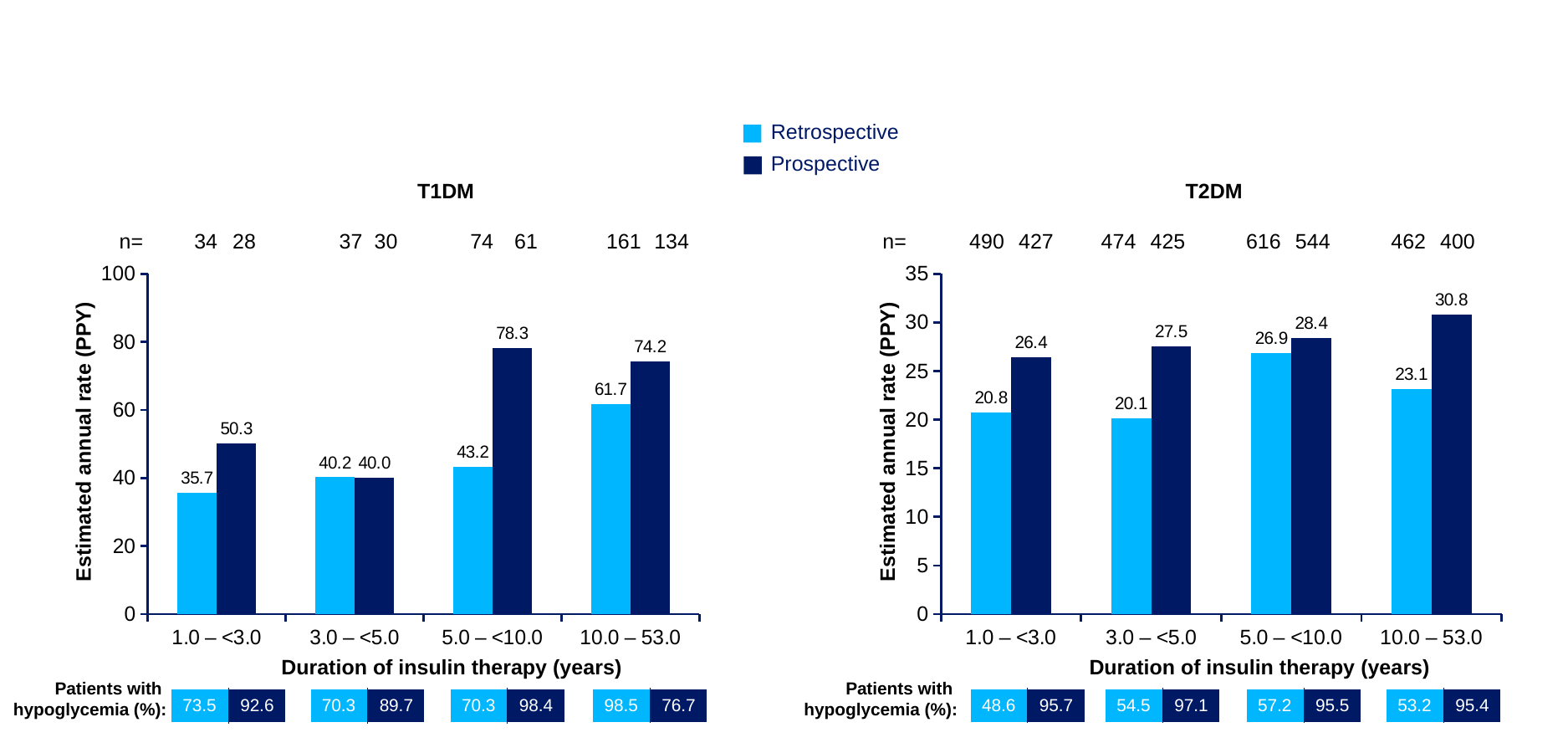

Retrospective

Prospective

 T1DM
T2DM

### Chart

| Category | Retrospecitve | Prospective |
|---|---|---|
| 1.0 – <3.0 | 35.68 | 50.25 |
| 3.0 – <5.0 | 40.190000000000005 | 40.03 |
| 5.0 – <10.0 | 43.190000000000005 | 78.27 |
| 10.0 – 53.0 | 61.7 | 74.19 |

### Chart

| Category | Retrospective | Prospective |
|---|---|---|
| 1.0 – <3.0 | 20.779999999999998 | 26.43 |
| 3.0 – <5.0 | 20.09 | 27.52 |
| 5.0 – <10.0 | 26.88 | 28.39 |
| 10.0 – 53.0 | 23.14 | 30.8 |
n=
490
427
474
425
616
544
462
400
n=
34
28
37
30
74
61
161
134
Estimated annual rate (PPY)
Estimated annual rate (PPY)
Duration of insulin therapy (years)
Duration of insulin therapy (years)
Patients with
hypoglycemia (%):
Patients with
hypoglycemia (%):
| 98.5 | 76.7 |
| --- | --- |
| 48.6 | 95.7 |
| --- | --- |
| 54.5 | 97.1 |
| --- | --- |
| 57.2 | 95.5 |
| --- | --- |
| 53.2 | 95.4 |
| --- | --- |
| 73.5 | 92.6 |
| --- | --- |
| 70.3 | 89.7 |
| --- | --- |
| 70.3 | 98.4 |
| --- | --- |